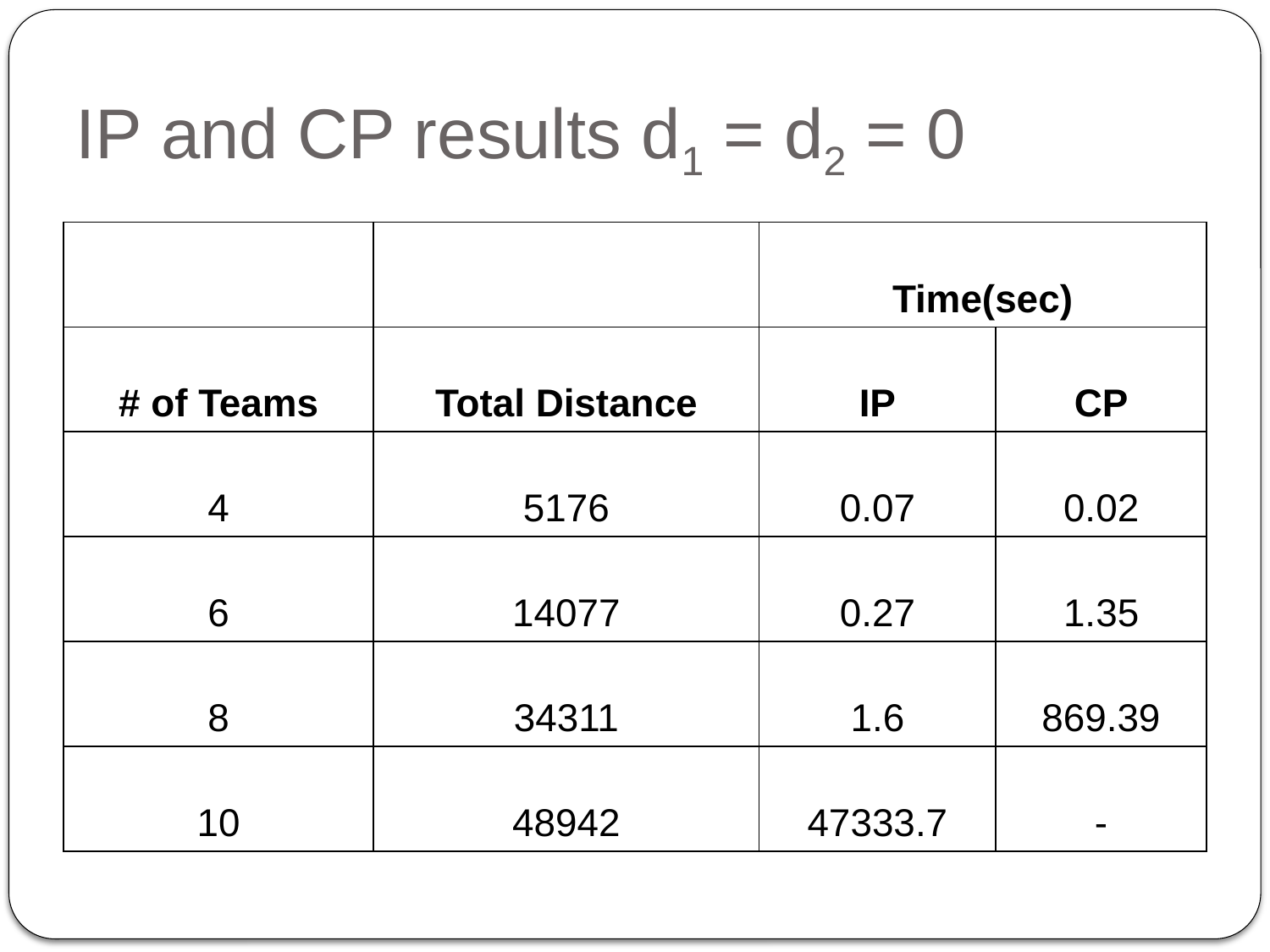

# IP and CP results d1 = d2 = 0
|  |  | Time(sec) |  |
| --- | --- | --- | --- |
| # of Teams | Total Distance | IP | CP |
| 4 | 5176 | 0.07 | 0.02 |
| 6 | 14077 | 0.27 | 1.35 |
| 8 | 34311 | 1.6 | 869.39 |
| 10 | 48942 | 47333.7 | - |